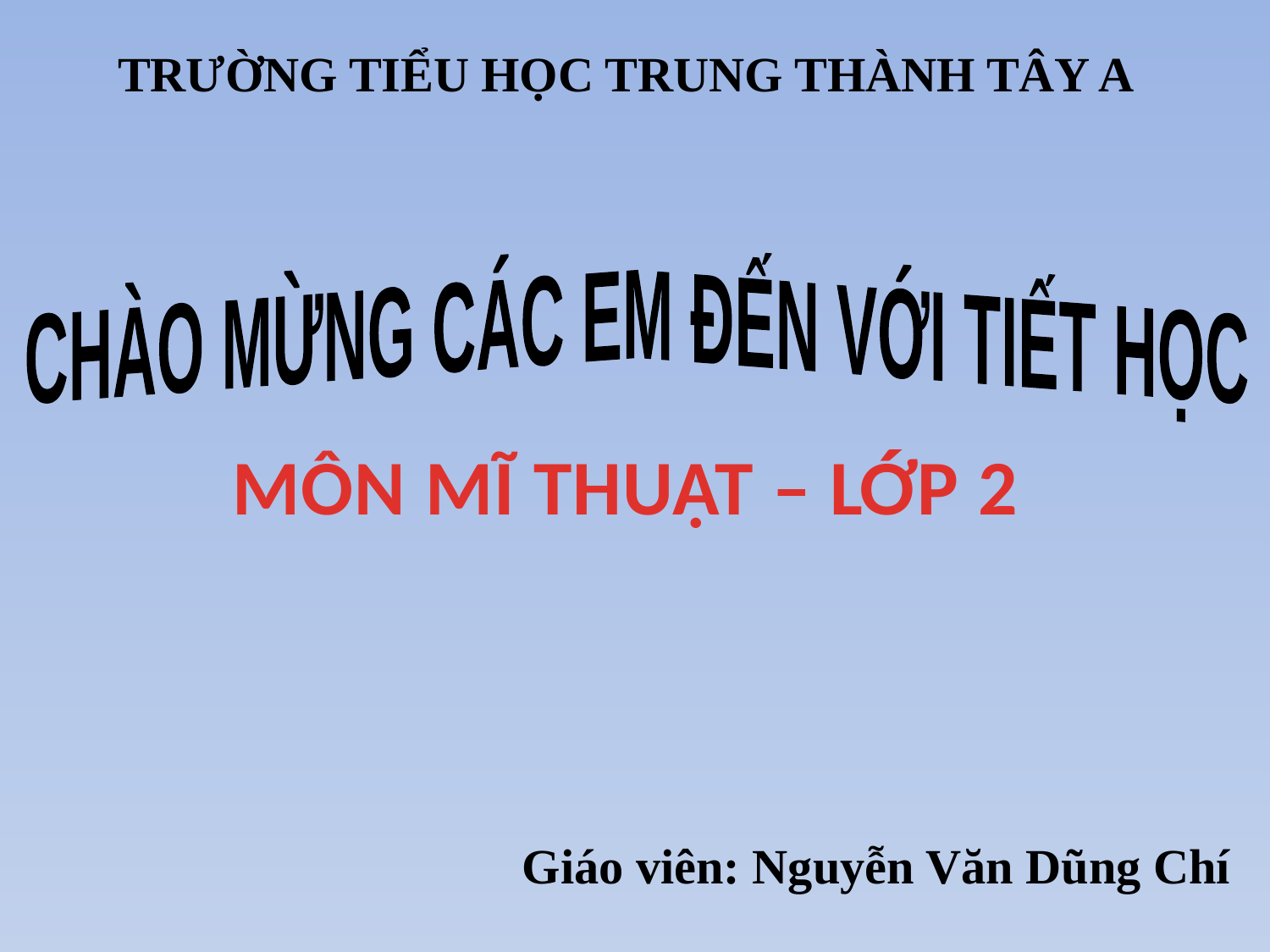

TRƯỜNG TIỂU HỌC TRUNG THÀNH TÂY A
CHÀO MỪNG CÁC EM ĐẾN VỚI TIẾT HỌC
MÔN MĨ THUẬT – LỚP 2
Giáo viên: Nguyễn Văn Dũng Chí